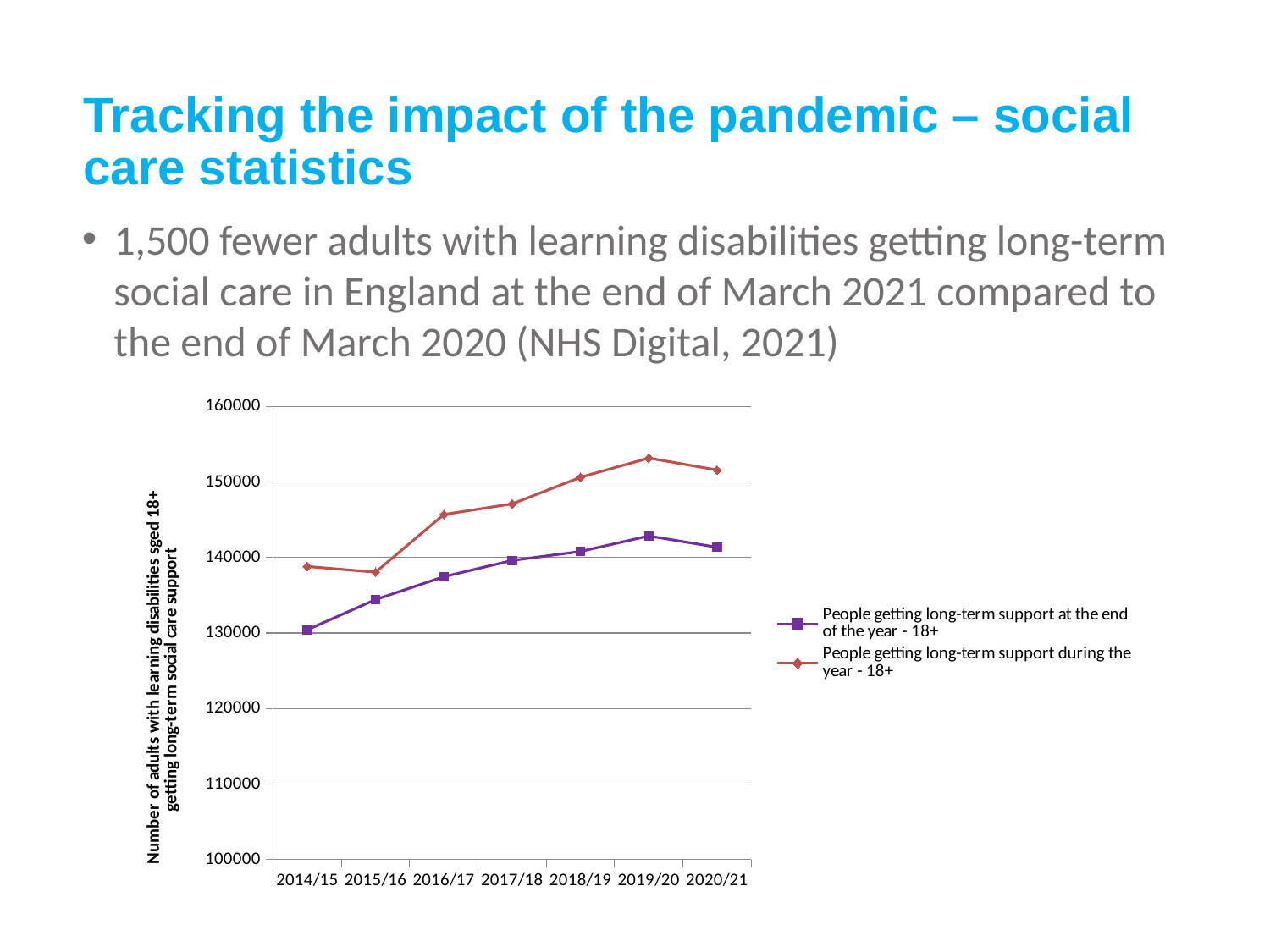

# Tracking the impact of the pandemic – social care statistics
1,500 fewer adults with learning disabilities getting long-term social care in England at the end of March 2021 compared to the end of March 2020 (NHS Digital, 2021)

### Chart

| Category | People getting long-term support at the end of the year - 18+ | People getting long-term support during the year - 18+ |
|---|---|---|
| 2014/15 | 130420.0 | 138805.0 |
| 2015/16 | 134425.0 | 138045.0 |
| 2016/17 | 137455.0 | 145685.0 |
| 2017/18 | 139600.0 | 147085.0 |
| 2018/19 | 140790.0 | 150605.0 |
| 2019/20 | 142845.0 | 153145.0 |
| 2020/21 | 141345.0 | 151565.0 |